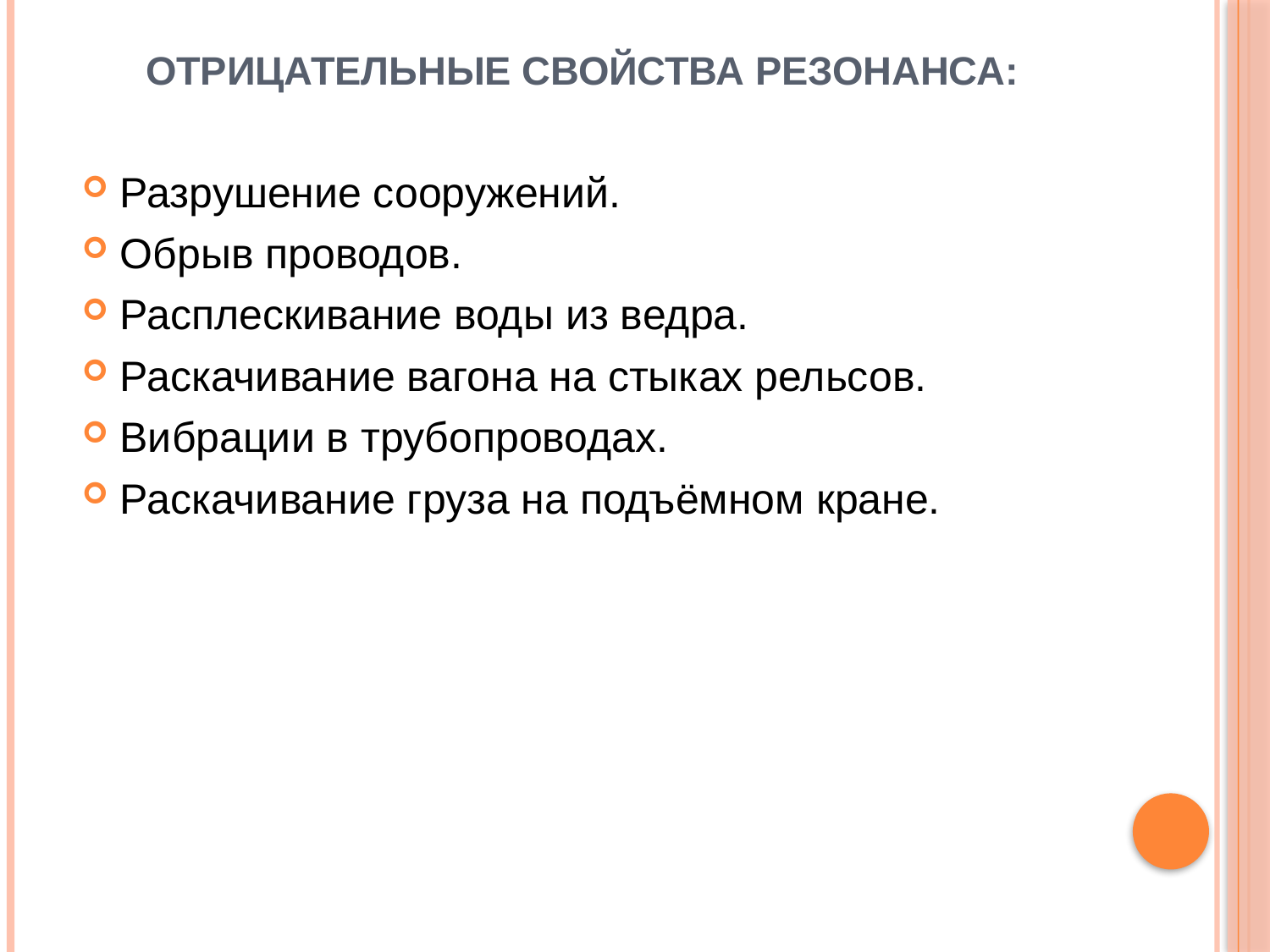

# Отрицательные свойства резонанса:
Разрушение сооружений.
Обрыв проводов.
Расплескивание воды из ведра.
Раскачивание вагона на стыках рельсов.
Вибрации в трубопроводах.
Раскачивание груза на подъёмном кране.